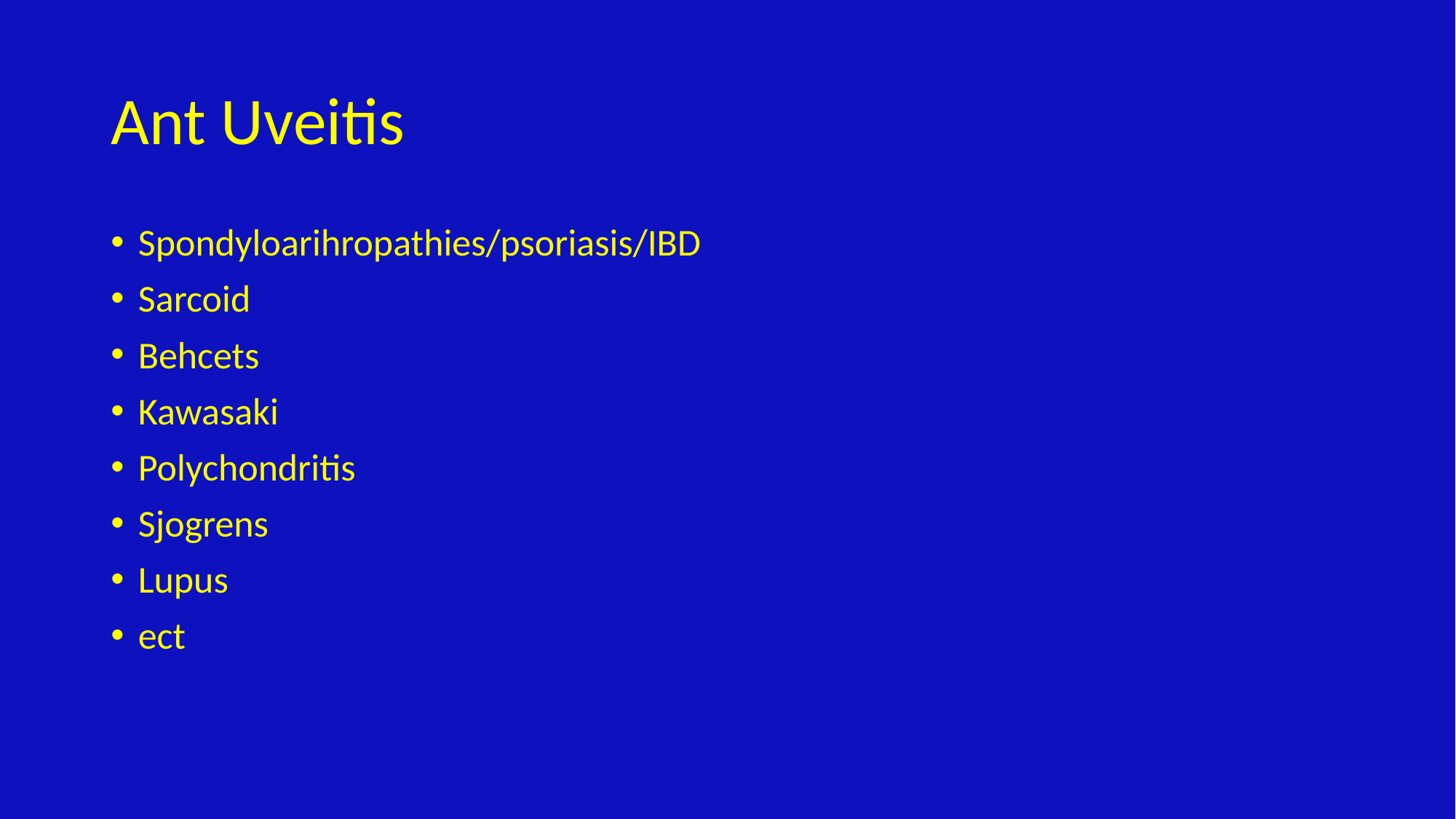

# Ant Uveitis
Spondyloarihropathies/psoriasis/IBD
Sarcoid
Behcets
Kawasaki
Polychondritis
Sjogrens
Lupus
ect